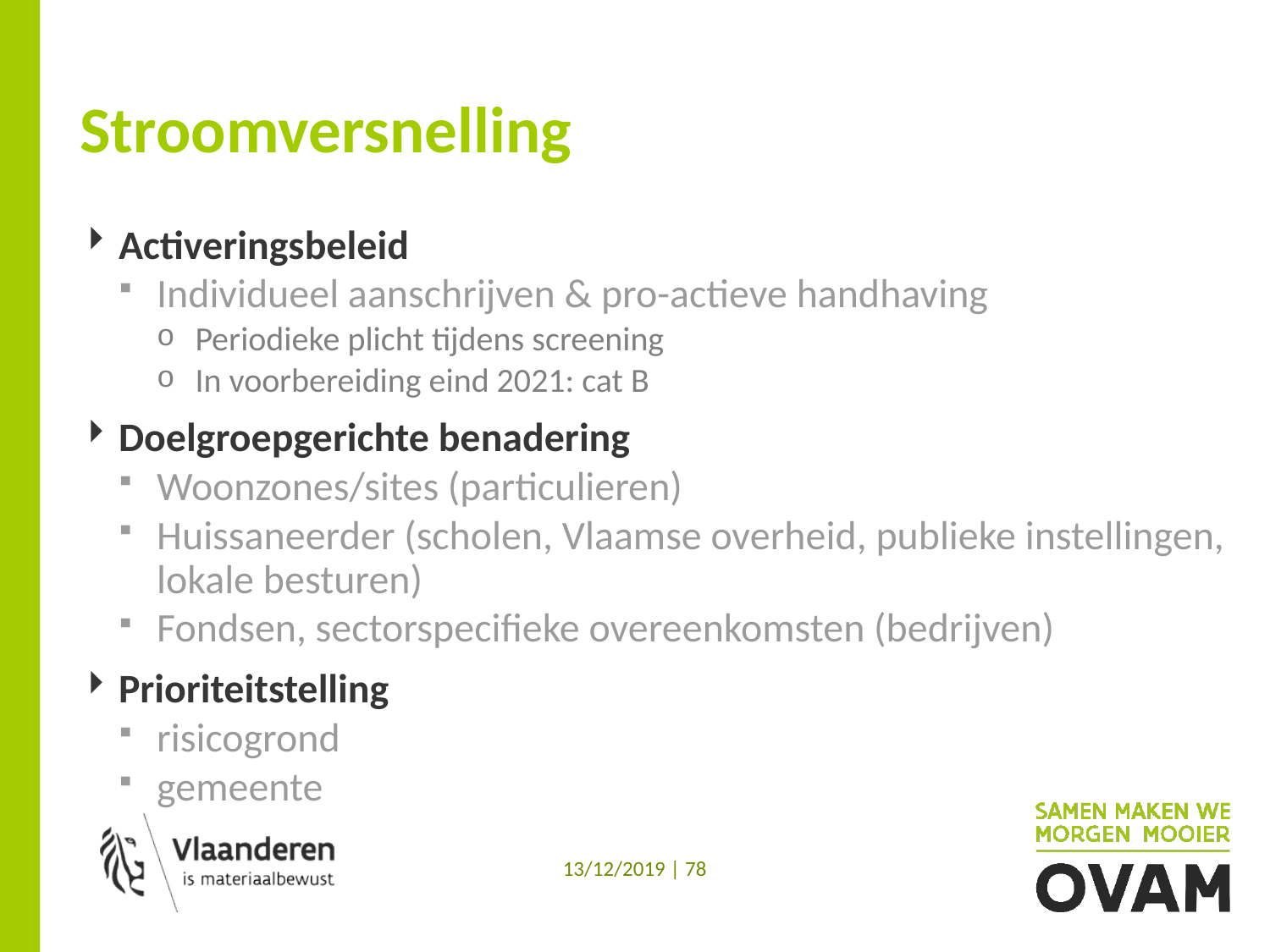

# Stroomversnelling
Activeringsbeleid
Individueel aanschrijven & pro-actieve handhaving
Periodieke plicht tijdens screening
In voorbereiding eind 2021: cat B
Doelgroepgerichte benadering
Woonzones/sites (particulieren)
Huissaneerder (scholen, Vlaamse overheid, publieke instellingen, lokale besturen)
Fondsen, sectorspecifieke overeenkomsten (bedrijven)
Prioriteitstelling
risicogrond
gemeente

13/12/2019 | 78